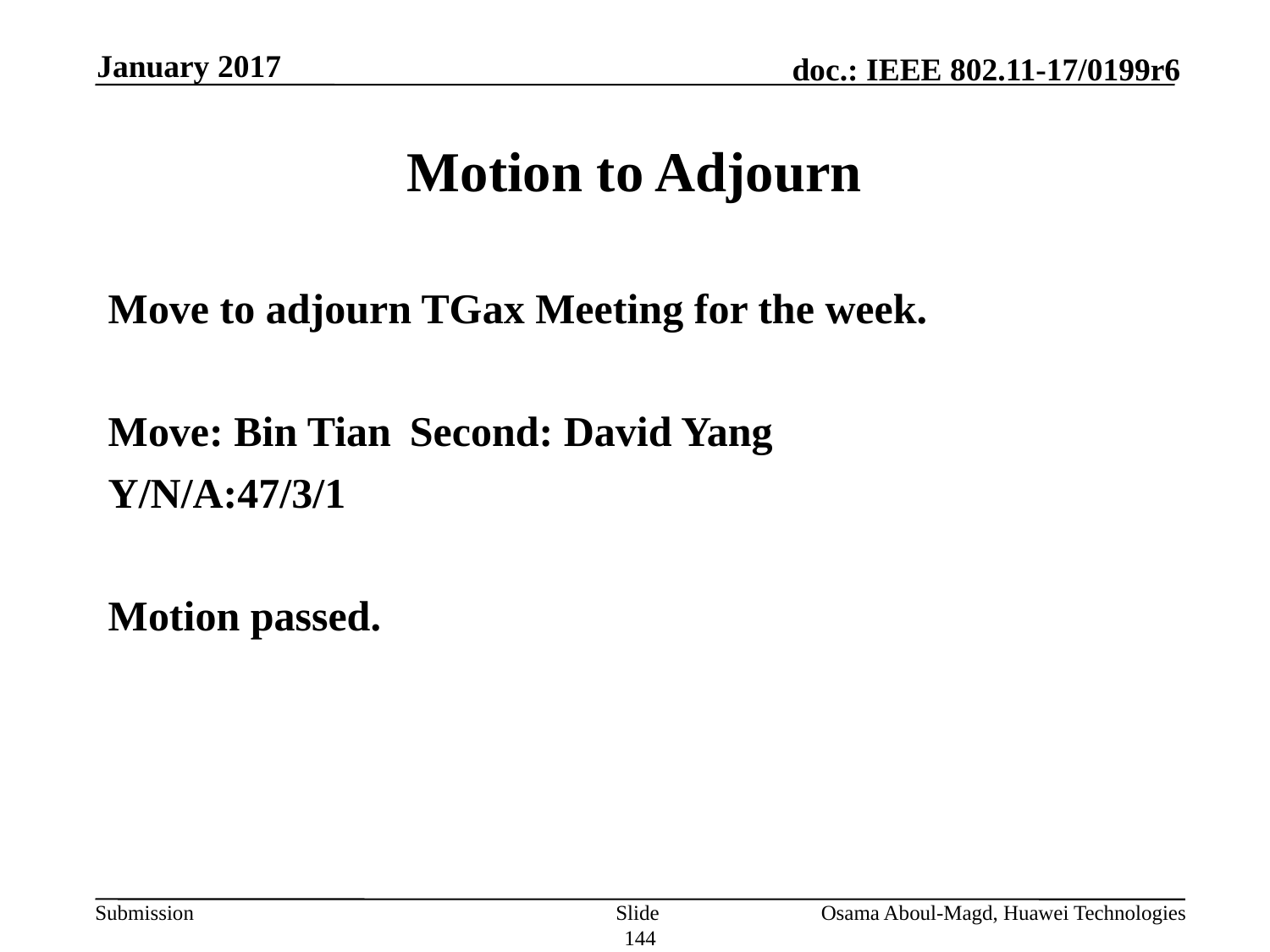

January 2017
# Motion to Adjourn
Move to adjourn TGax Meeting for the week.

Move: Bin Tian	Second: David Yang
Y/N/A:47/3/1

Motion passed.
Slide 144
Osama Aboul-Magd, Huawei Technologies